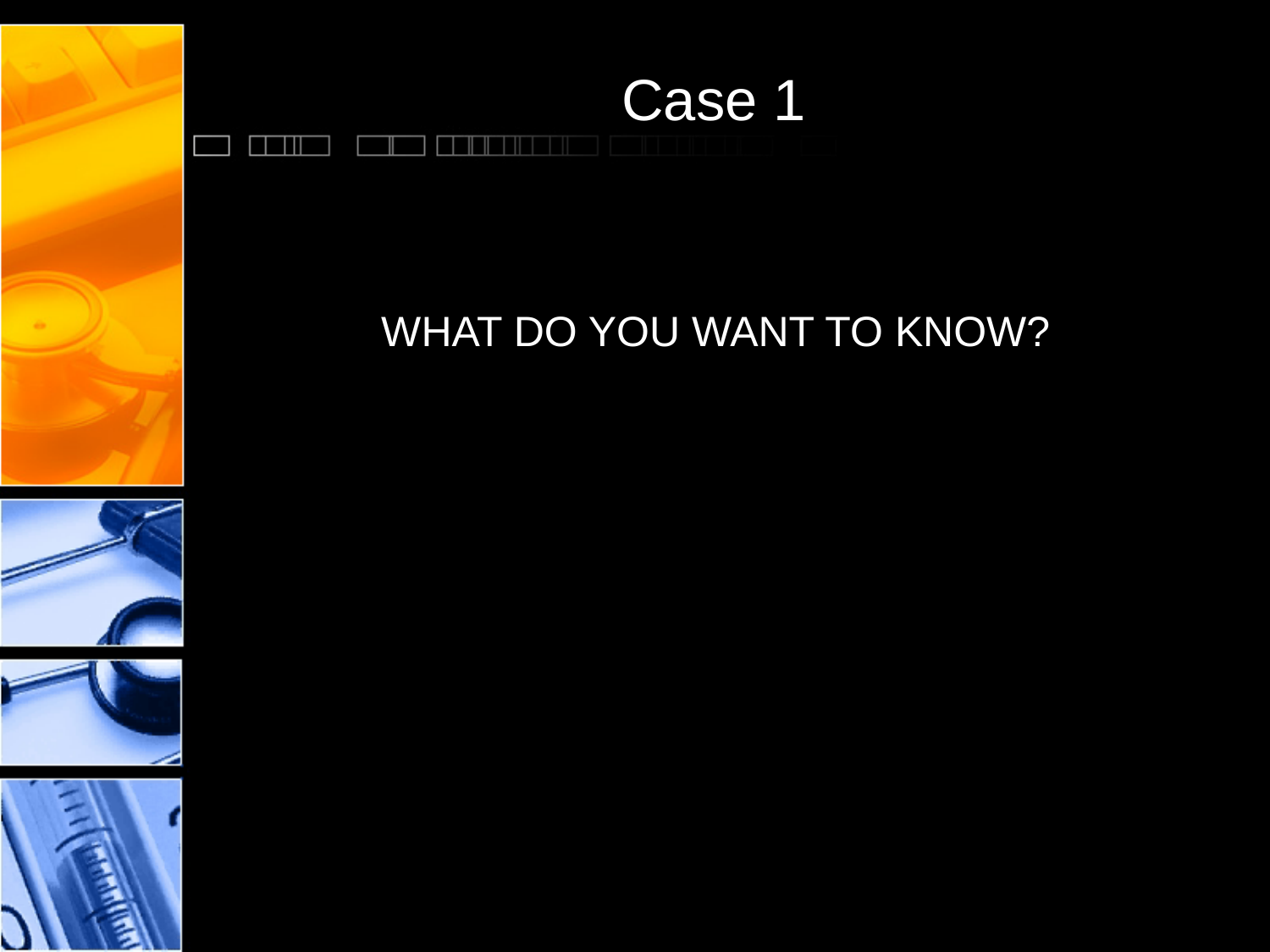

# Case 1

               WHAT DO YOU WANT TO KNOW?